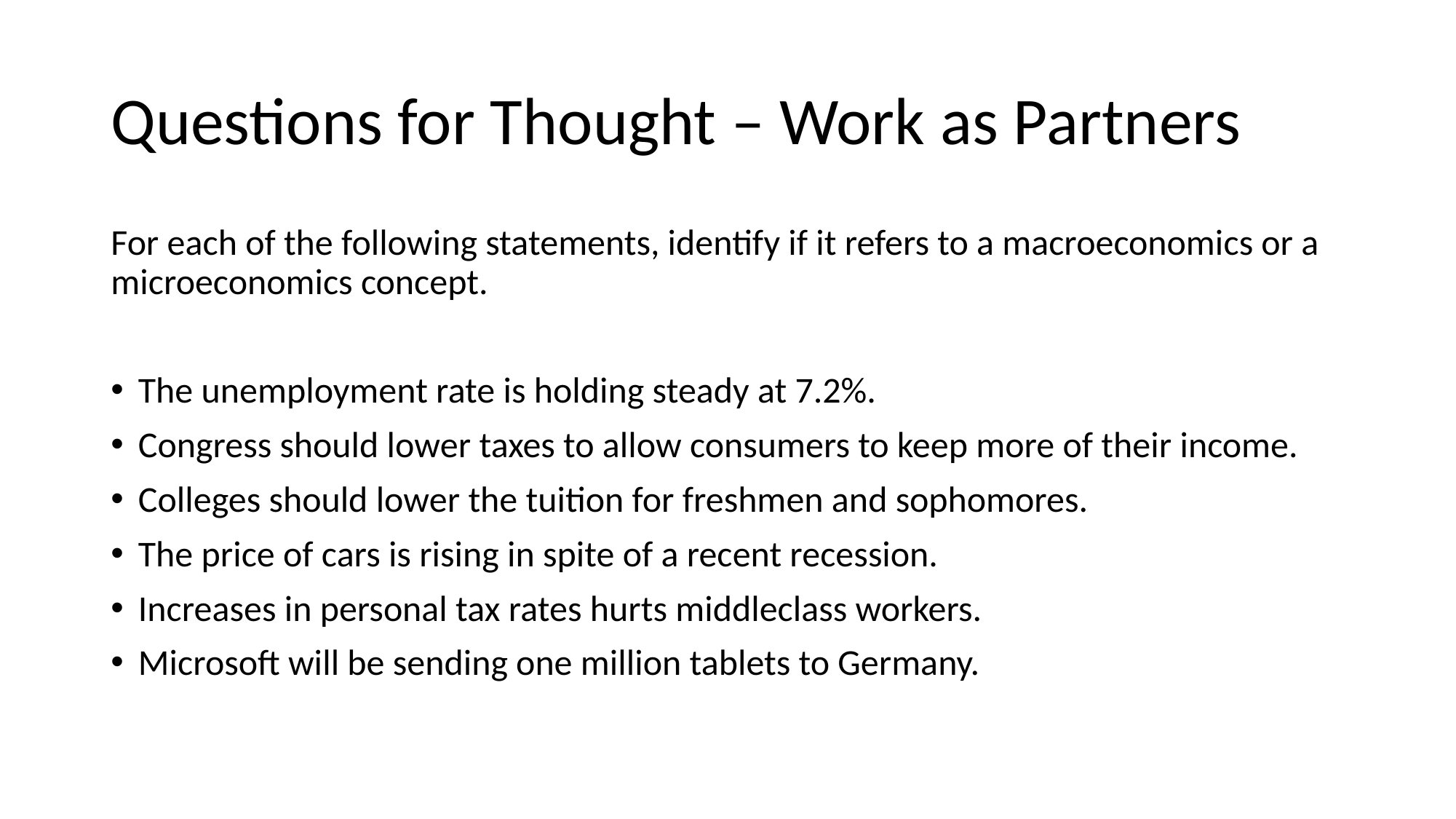

# Questions for Thought – Work as Partners
For each of the following statements, identify if it refers to a macroeconomics or a microeconomics concept.

The unemployment rate is holding steady at 7.2%.
Congress should lower taxes to allow consumers to keep more of their income.
Colleges should lower the tuition for freshmen and sophomores.
The price of cars is rising in spite of a recent recession.
Increases in personal tax rates hurts middleclass workers.
Microsoft will be sending one million tablets to Germany.